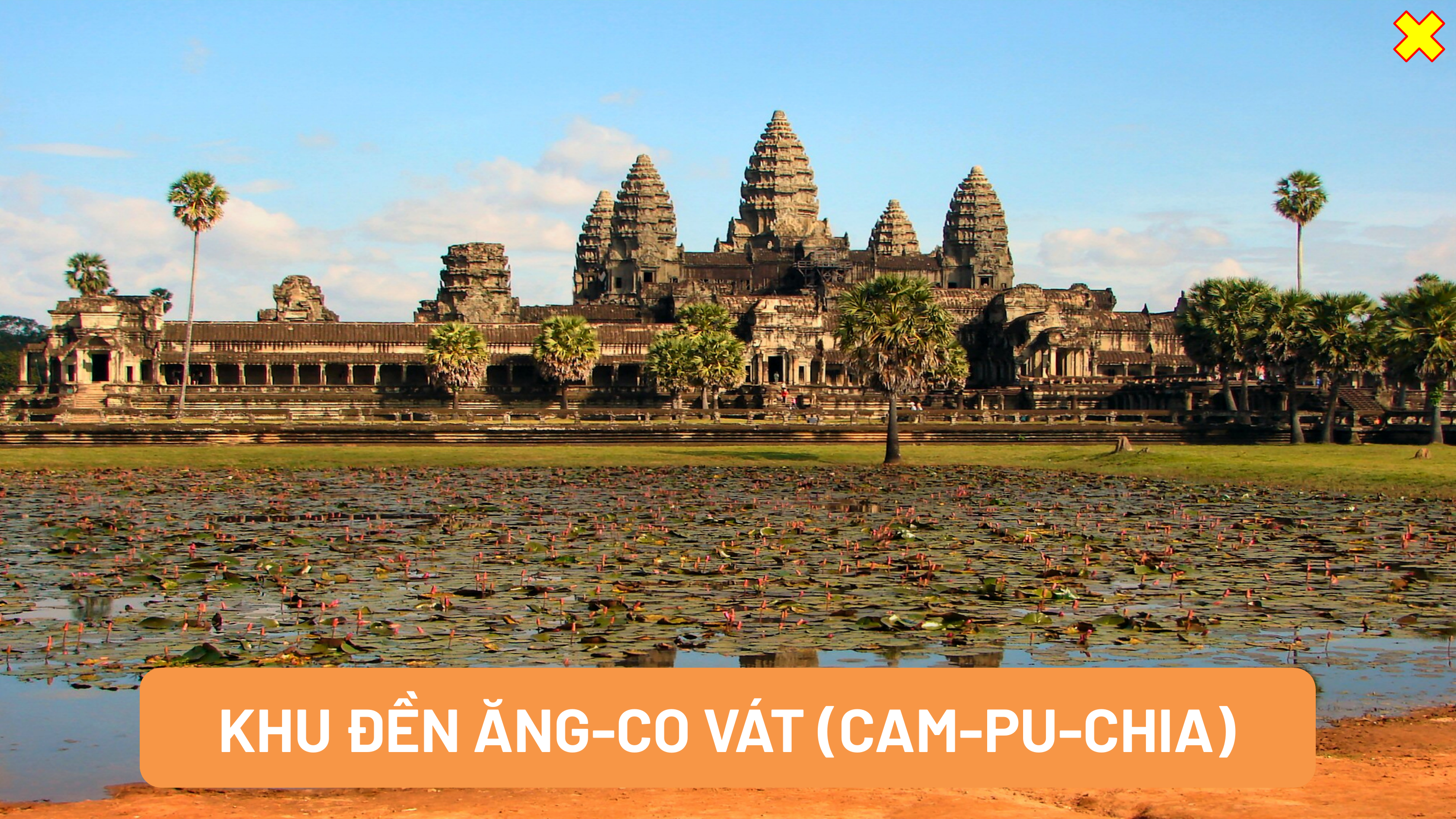

KHU ĐỀN ĂNG-CO VÁT (CAM-PU-CHIA)
Đây là đâu?